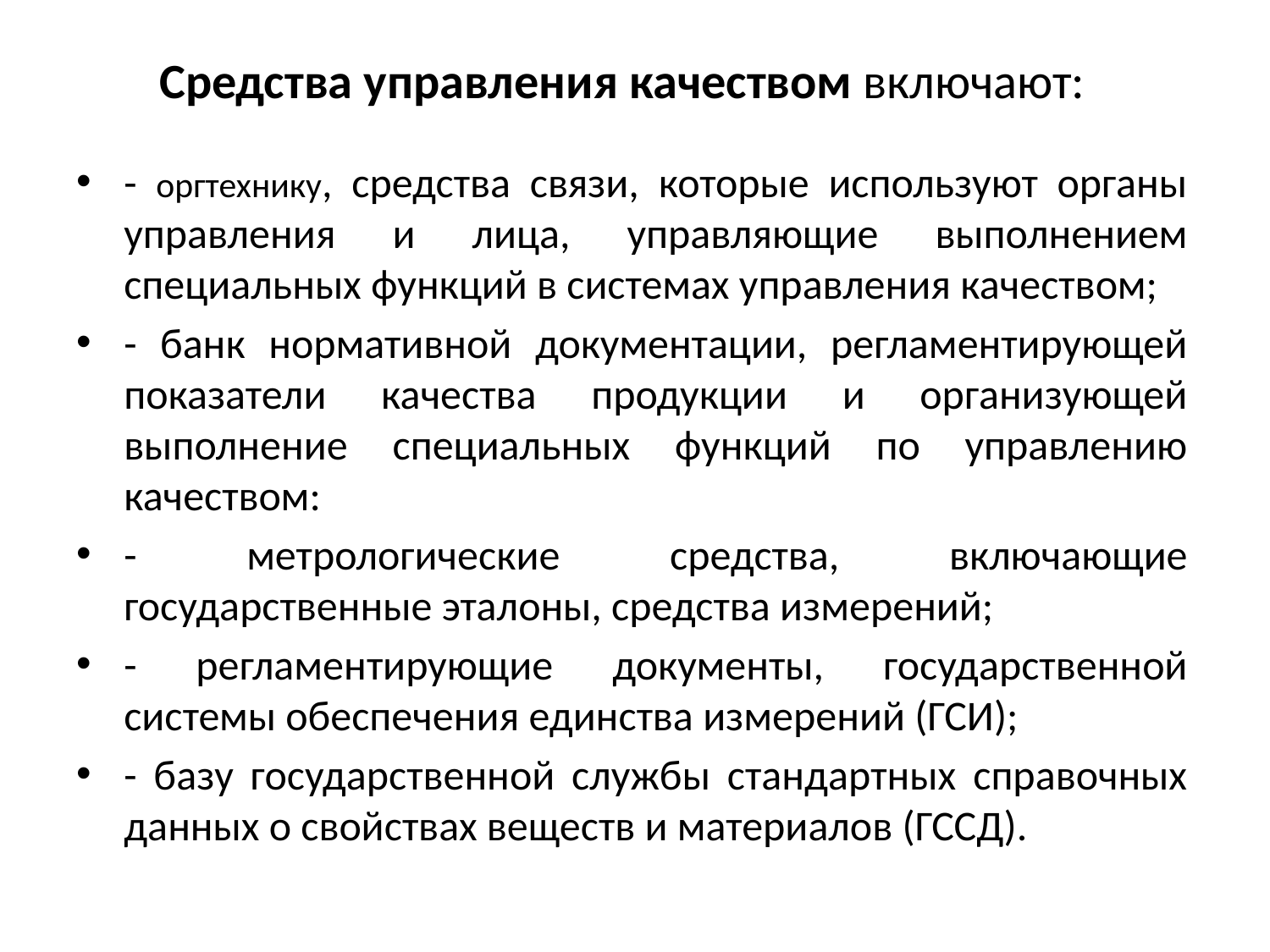

# Средства управления качеством включают:
- оргтехнику, средства связи, которые используют органы управления и лица, управляющие выполнением специальных функций в системах управления качеством;
- банк нормативной документации, регламентирующей показатели качества продукции и организующей выполнение специальных функций по управлению качеством:
- метрологические средства, включающие государственные эталоны, средства измерений;
- регламентирующие документы, государственной системы обеспечения единства измерений (ГСИ);
- базу государственной службы стандартных справочных данных о свойствах веществ и материалов (ГССД).